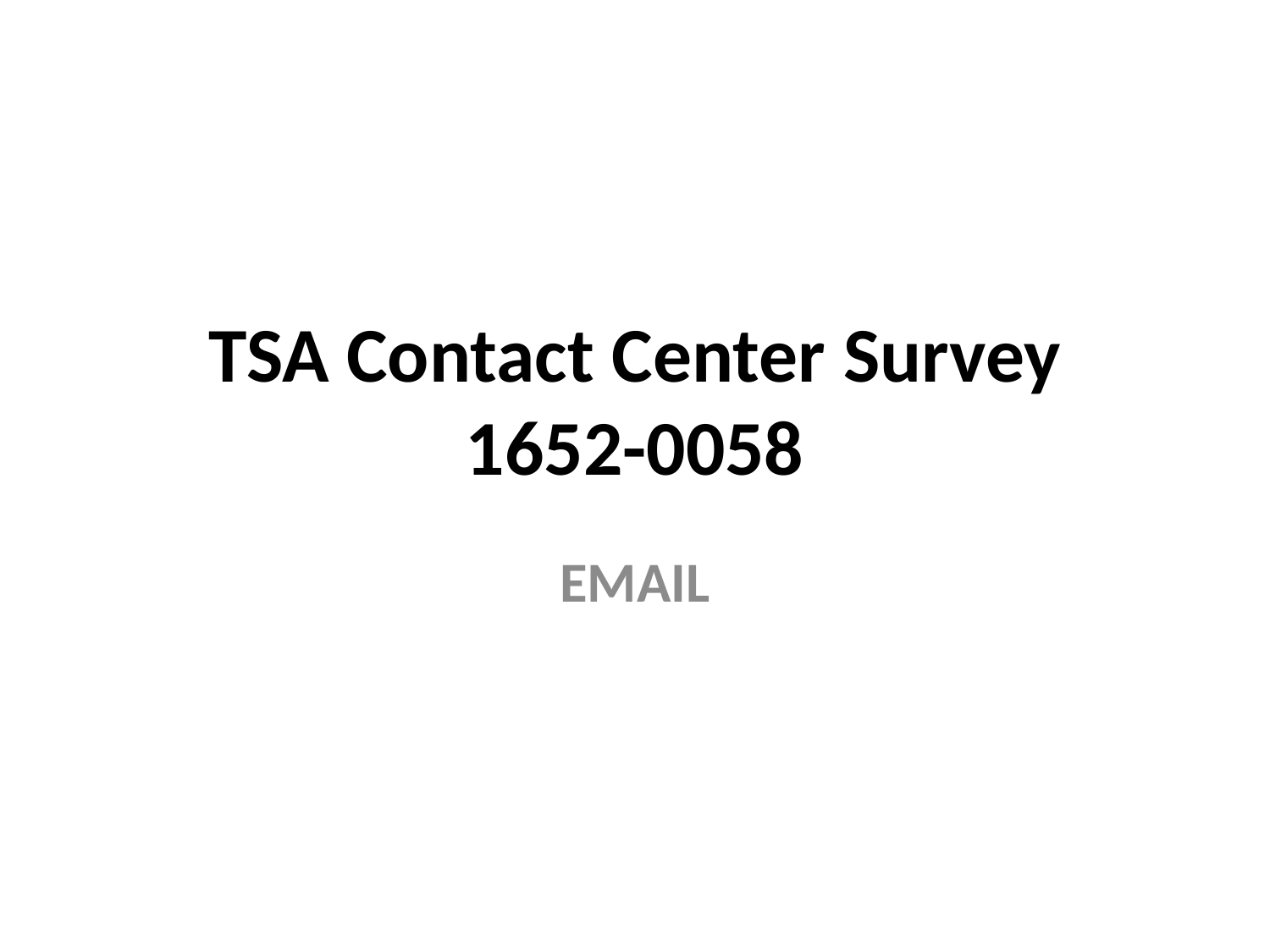

# TSA Contact Center Survey 1652-0058
EMAIL